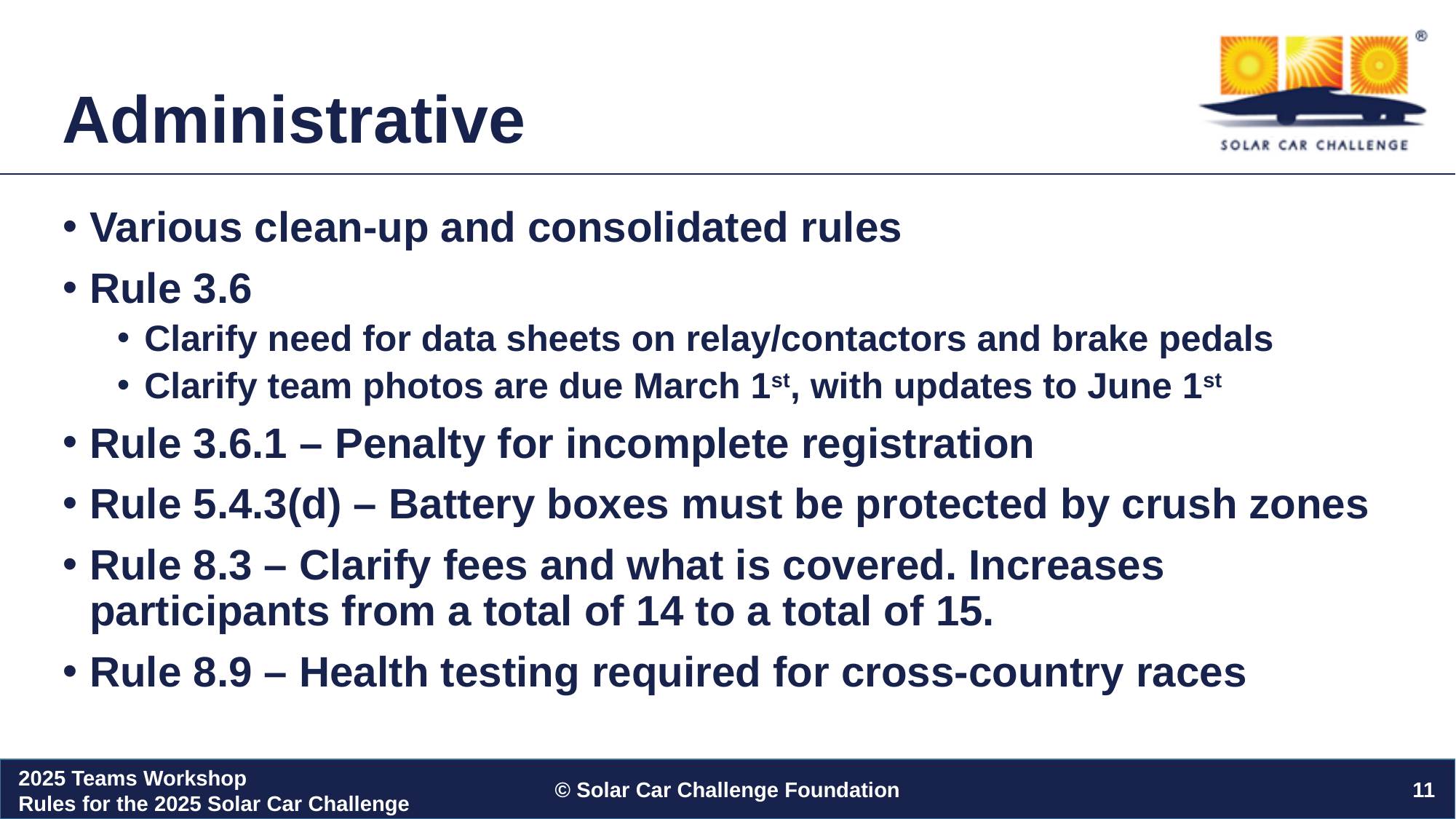

# Administrative
Various clean-up and consolidated rules
Rule 3.6
Clarify need for data sheets on relay/contactors and brake pedals
Clarify team photos are due March 1st, with updates to June 1st
Rule 3.6.1 – Penalty for incomplete registration
Rule 5.4.3(d) – Battery boxes must be protected by crush zones
Rule 8.3 – Clarify fees and what is covered. Increases participants from a total of 14 to a total of 15.
Rule 8.9 – Health testing required for cross-country races

© Solar Car Challenge Foundation
11
2025 Teams Workshop                          Rules for the 2025 Solar Car Challenge